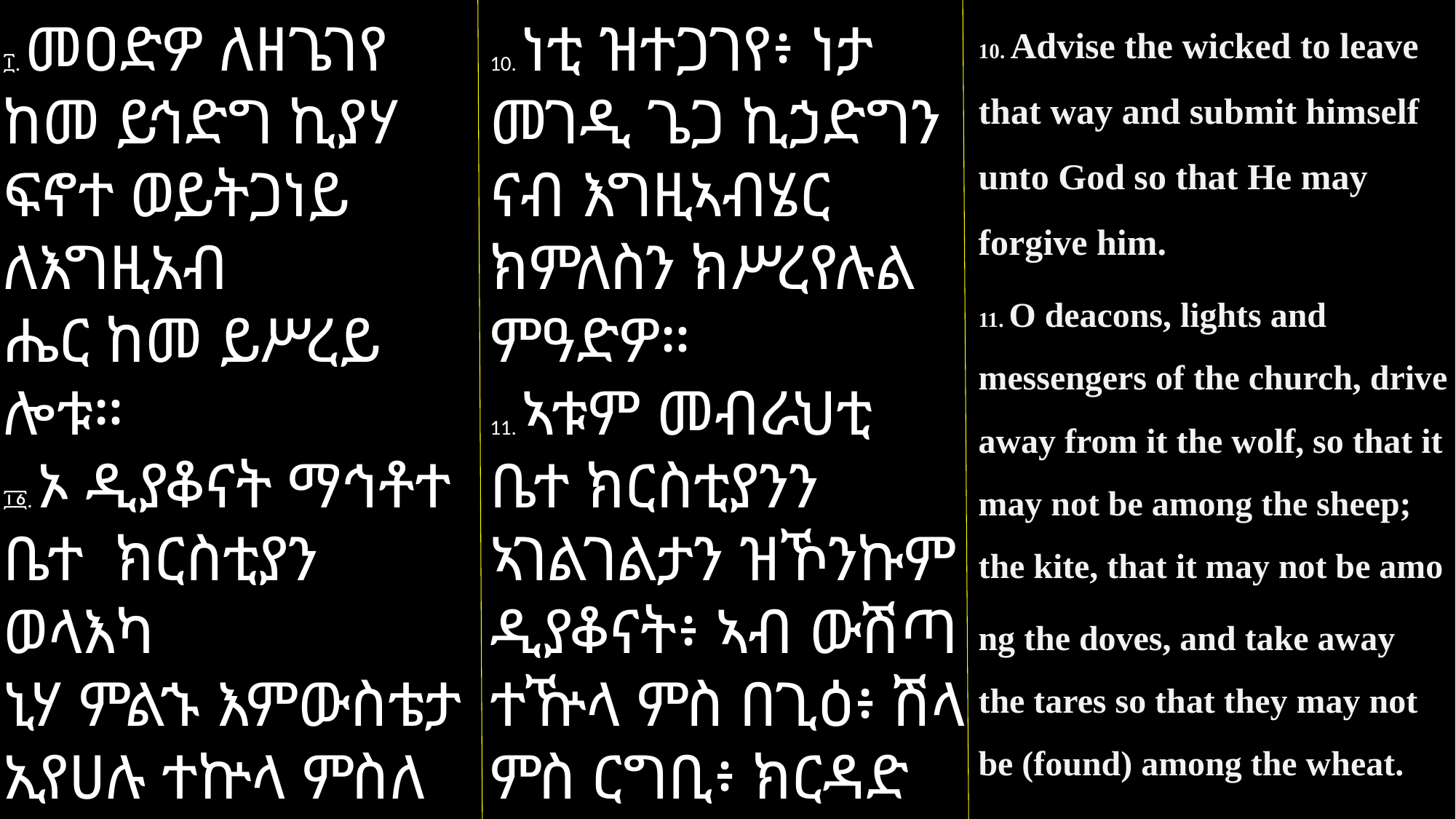

10. Advise the wicked to leave that way and submit himself unto God so that He may forgive him.
11. O deacons, lights and messengers of the church, drive away from it the wolf, so that it may not be among the sheep; the kite, that it may not be amo
ng the doves, and take away the tares so that they may not be (found) among the wheat.
፲. መዐድዎ ለዘጌገየ ከመ ይኅድግ ኪያሃ ፍኖተ ወይትጋነይ   ለእግዚአብ
ሔር ከመ ይሥረይ ሎቱ።
፲፩. ኦ ዲያቆናት ማኅቶተ ቤተ  ክርስቲያን   ወላእካ
ኒሃ ምልኁ እምውስቴታ ኢየሀሉ ተኵላ ምስለ በግዕ፥ አንቄ ምስለ ርግብ፥ ክርዳድ ምስለ ሥርናይ።
10. ነቲ ዝተጋገየ፥ ነታ መገዲ ጌጋ ኪኃድግን ናብ እግዚኣብሄር ክምለስን ክሥረየሉል ምዓድዎ።
11. ኣቱም መብራህቲ ቤተ ክርስቲያንን ኣገልገልታን ዝኾንኩም ዲያቆናት፥ ኣብ ውሽጣ ተዅላ ምስ በጊዕ፥ ሽላ ምስ ርግቢ፥ ክርዳድ ምስ ስርናይ ከይህሉ ፍለዩ።